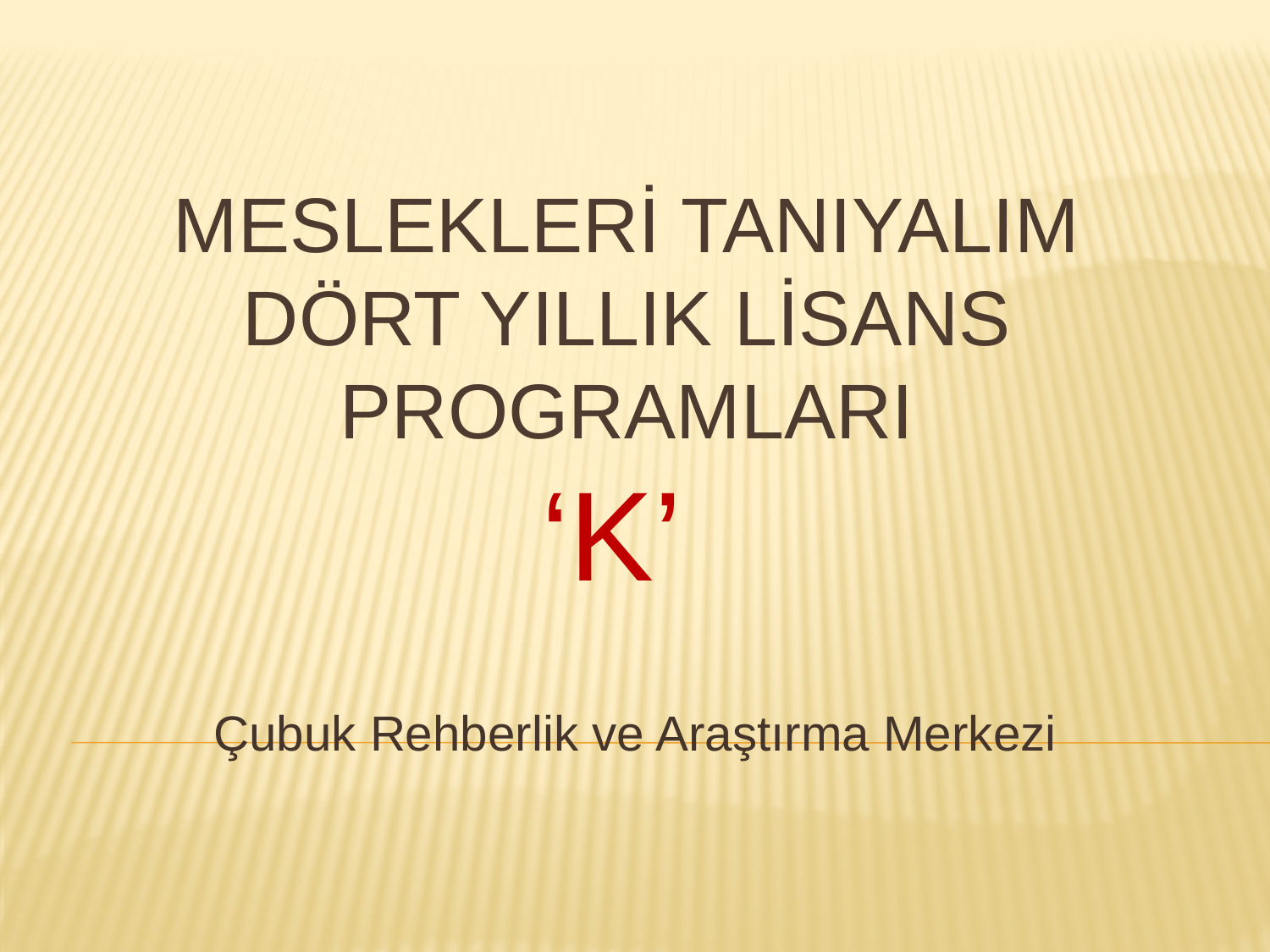

# MESLEKLERİ TANIYALIM DÖRT YILLIK LİSANS PROGRAMLARI ‘k’
Çubuk Rehberlik ve Araştırma Merkezi